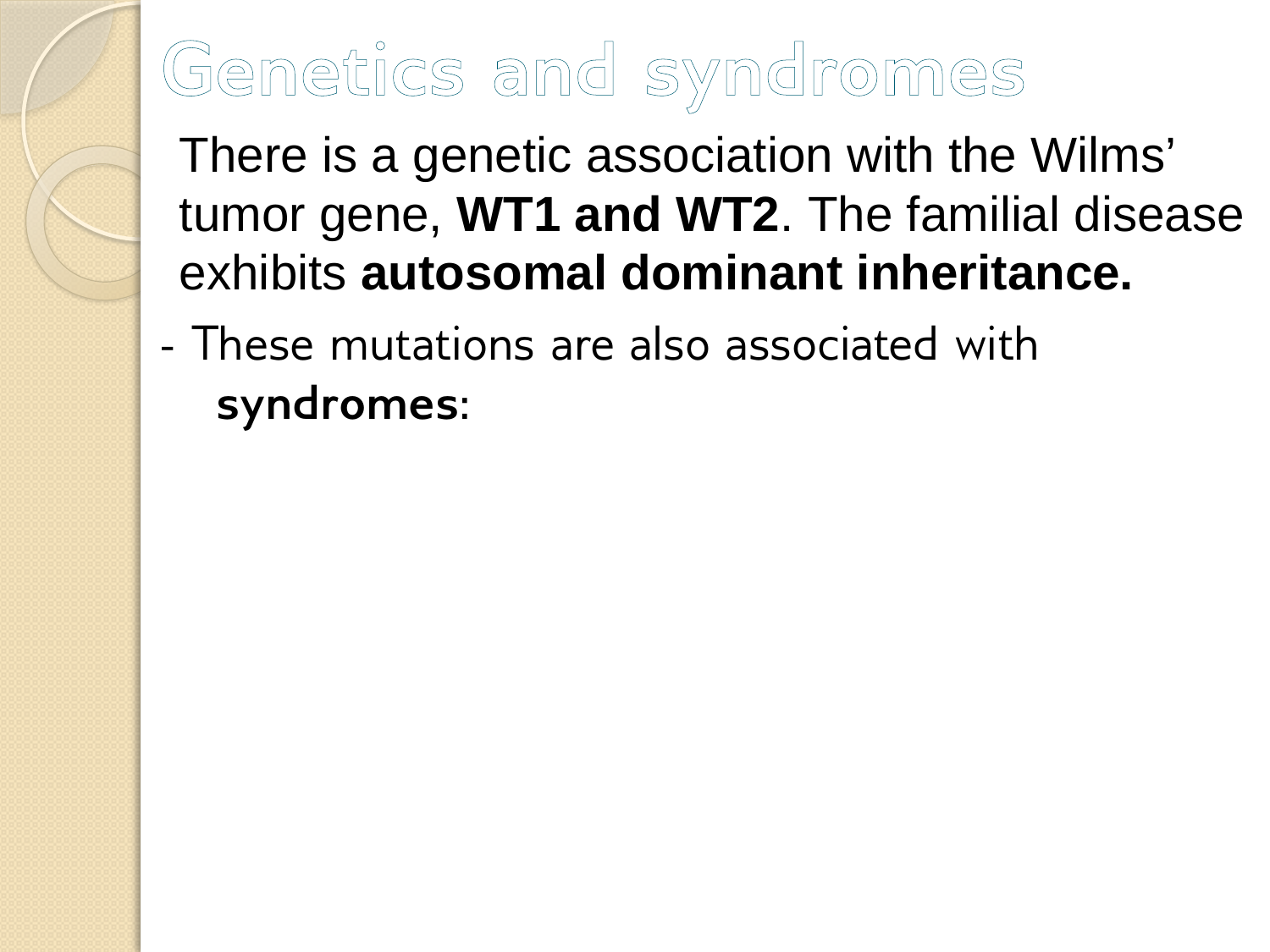

Genetics and syndromes
	There is a genetic association with the Wilms’ tumor gene, WT1 and WT2. The familial disease exhibits autosomal dominant inheritance.
- These mutations are also associated with syndromes: